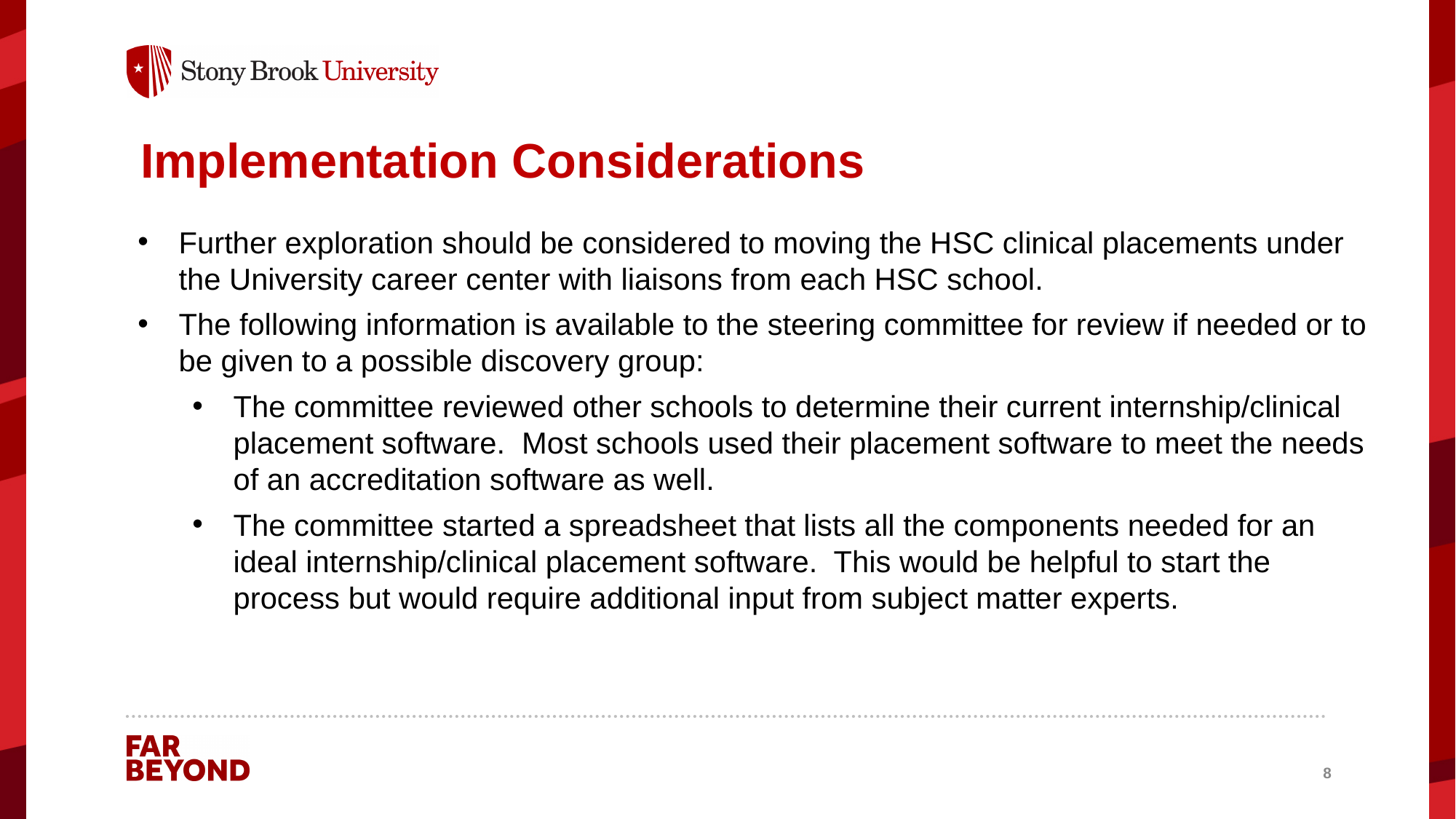

# Implementation Considerations
Further exploration should be considered to moving the HSC clinical placements under the University career center with liaisons from each HSC school.
The following information is available to the steering committee for review if needed or to be given to a possible discovery group:
The committee reviewed other schools to determine their current internship/clinical placement software.  Most schools used their placement software to meet the needs of an accreditation software as well.
The committee started a spreadsheet that lists all the components needed for an ideal internship/clinical placement software.  This would be helpful to start the process but would require additional input from subject matter experts.
8